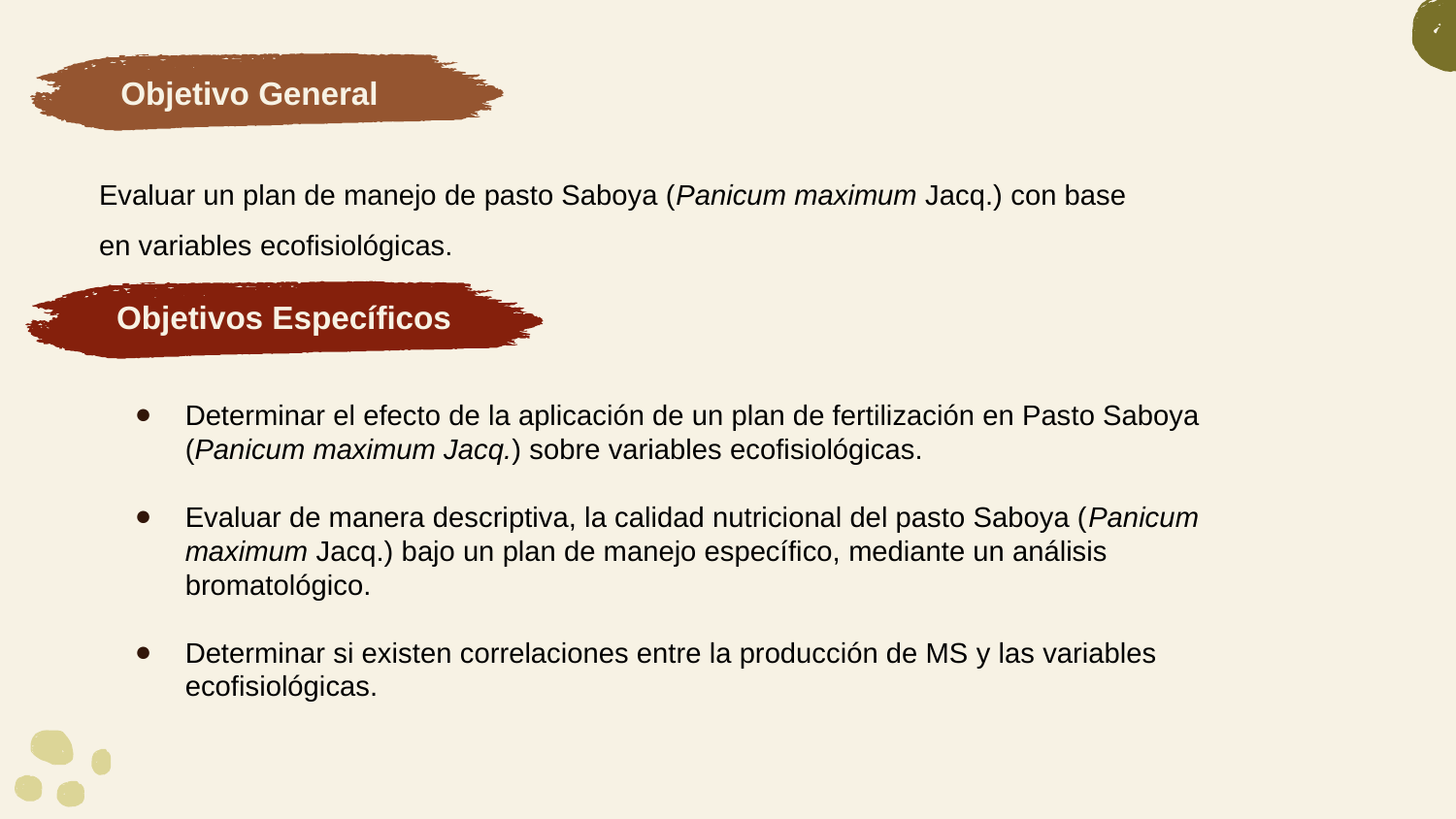

Objetivo General

Evaluar un plan de manejo de pasto Saboya (Panicum maximum Jacq.) con base en variables ecofisiológicas.

Objetivos Específicos
Determinar el efecto de la aplicación de un plan de fertilización en Pasto Saboya (Panicum maximum Jacq.) sobre variables ecofisiológicas.

Evaluar de manera descriptiva, la calidad nutricional del pasto Saboya (Panicum maximum Jacq.) bajo un plan de manejo específico, mediante un análisis bromatológico.

Determinar si existen correlaciones entre la producción de MS y las variables ecofisiológicas.